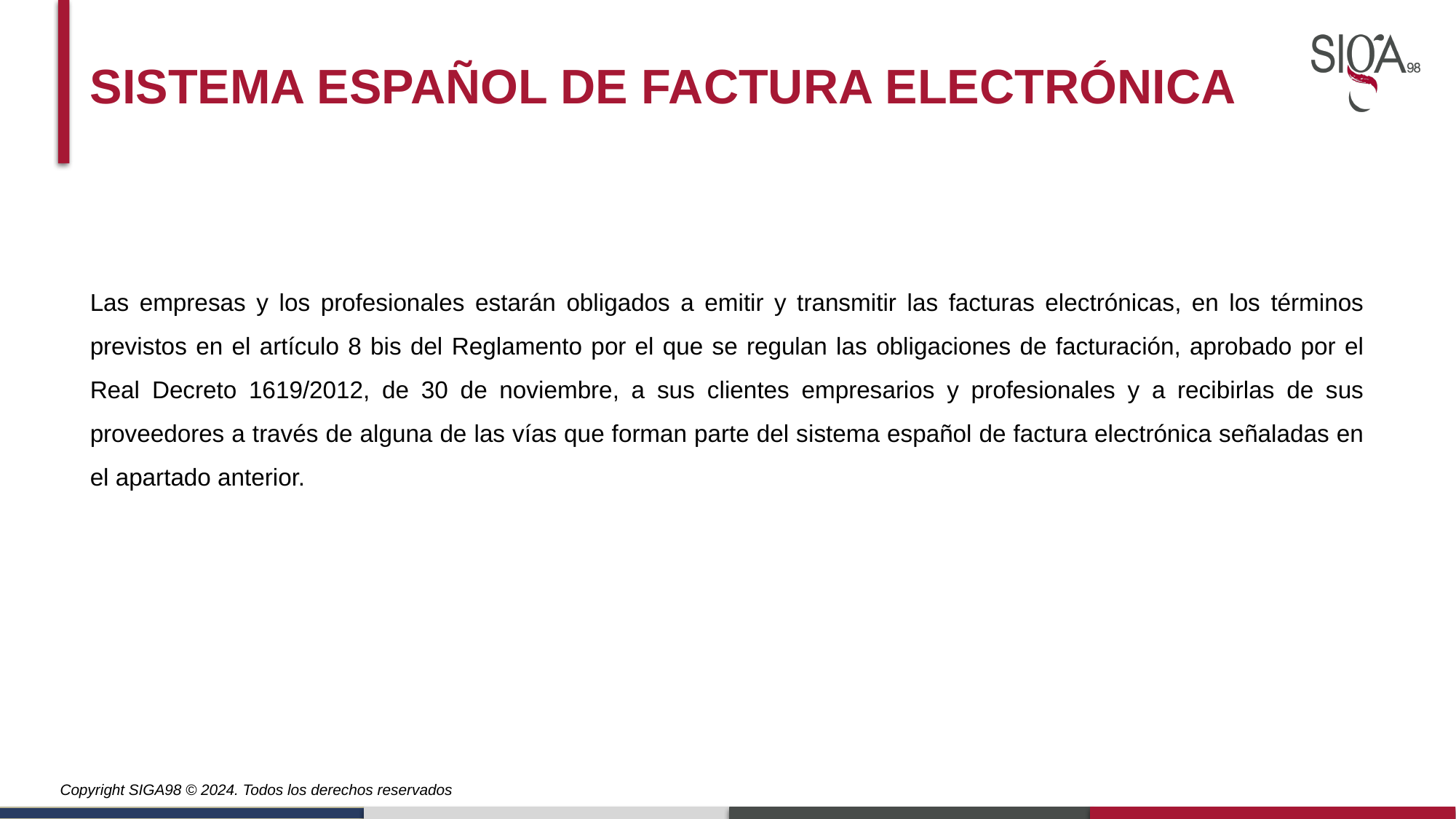

SISTEMA ESPAÑOL DE FACTURA ELECTRÓNICA
Las empresas y los profesionales estarán obligados a emitir y transmitir las facturas electrónicas, en los términos previstos en el artículo 8 bis del Reglamento por el que se regulan las obligaciones de facturación, aprobado por el Real Decreto 1619/2012, de 30 de noviembre, a sus clientes empresarios y profesionales y a recibirlas de sus proveedores a través de alguna de las vías que forman parte del sistema español de factura electrónica señaladas en el apartado anterior.